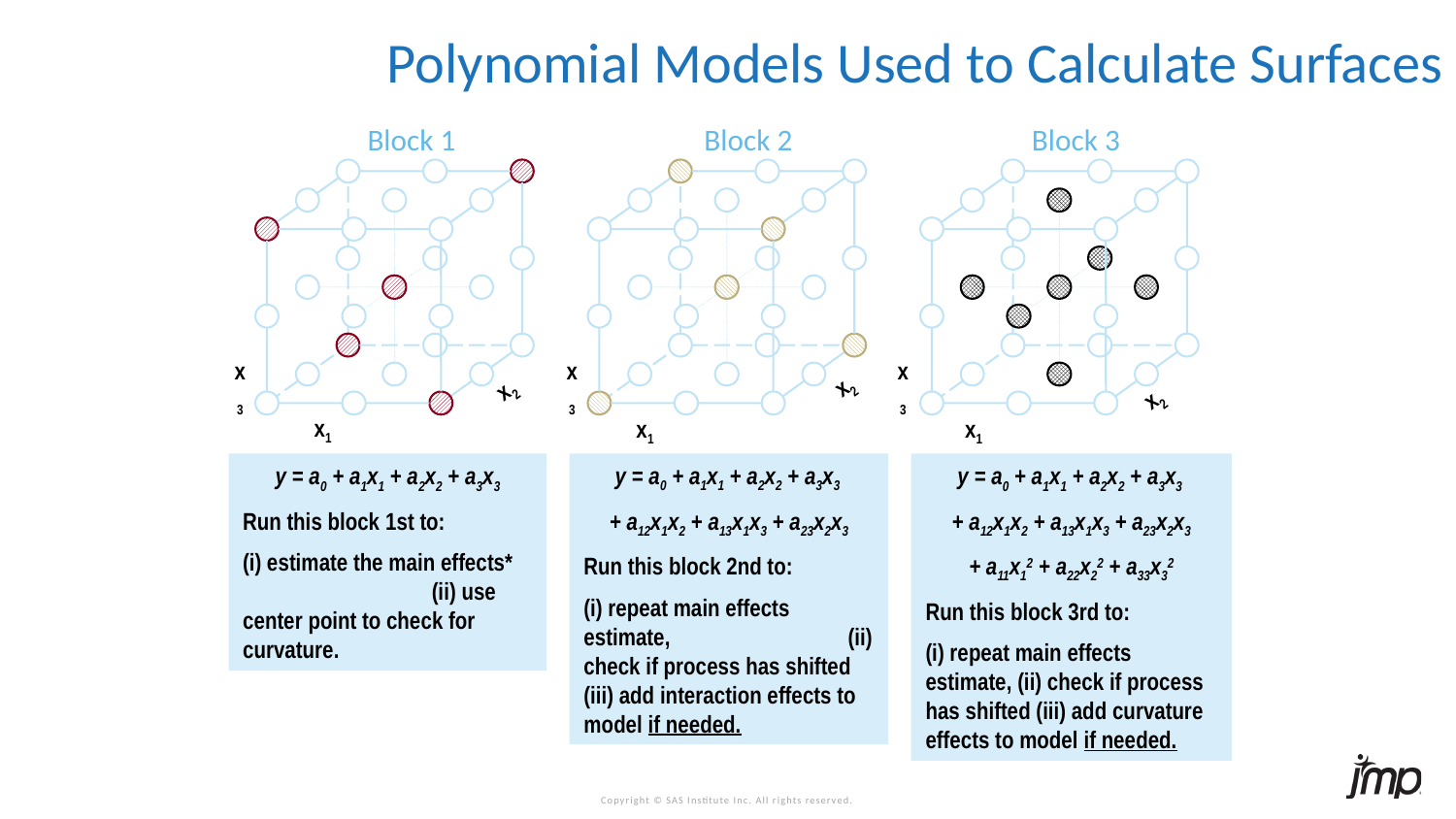

# Polynomial Models Used to Calculate Surfaces
Block 1
Block 2
Block 3

        x3

        x3

        x3

x2
         x2
          x2
x1
x1
x1

y = a0 + a1x1 + a2x2 + a3x3
Run this block 1st to:
(i) estimate the main effects*                                      (ii) use center point to check for curvature.
y = a0 + a1x1 + a2x2 + a3x3
+ a12x1x2 + a13x1x3 + a23x2x3
Run this block 2nd to:
(i) repeat main effects estimate,                                (ii) check if process has shifted (iii) add interaction effects to model if needed.
y = a0 + a1x1 + a2x2 + a3x3
+ a12x1x2 + a13x1x3 + a23x2x3
+ a11x12 + a22x22 + a33x32
Run this block 3rd to:
(i) repeat main effects estimate, (ii) check if process has shifted (iii) add curvature effects to model if needed.